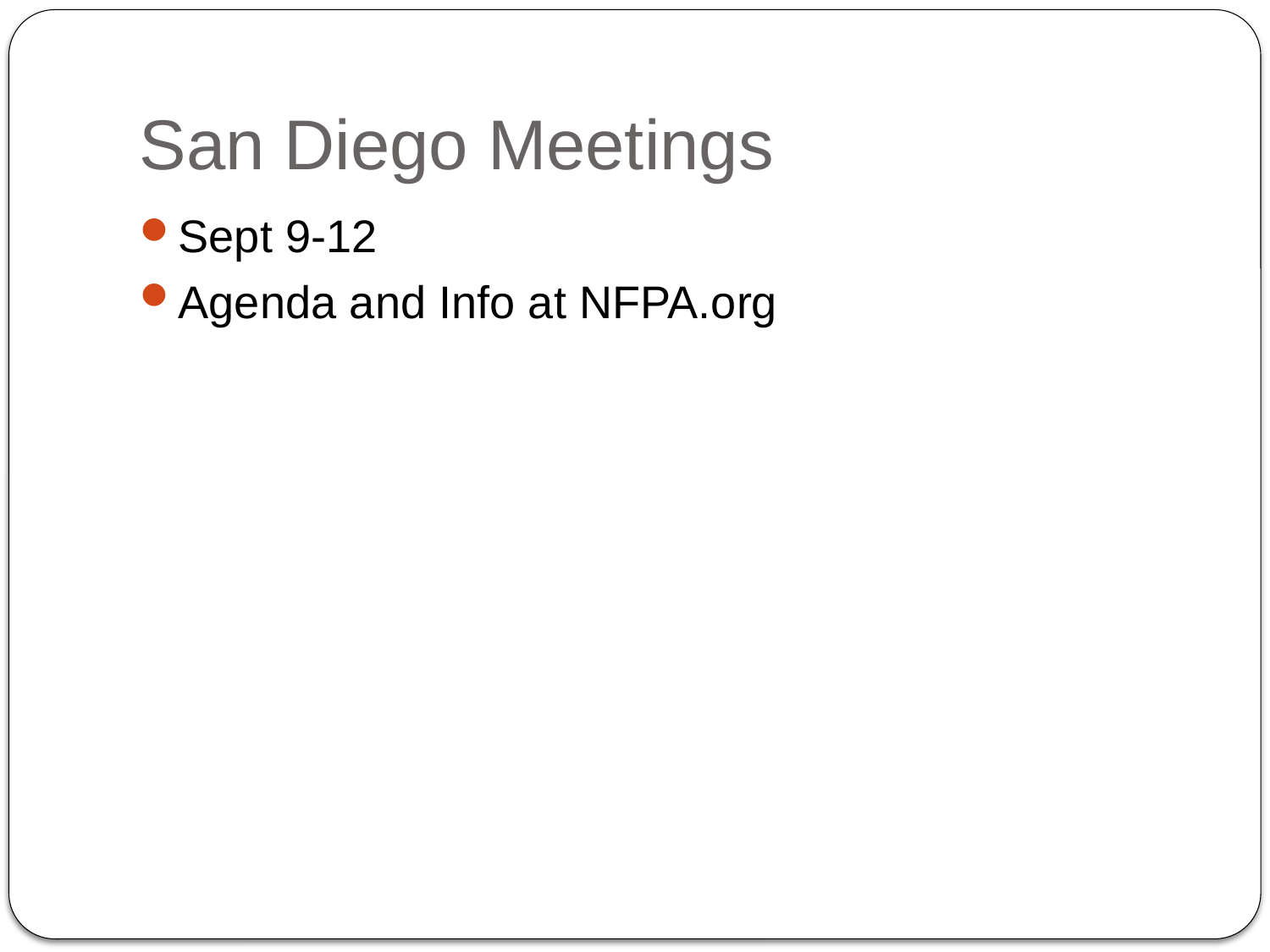

# San Diego Meetings
Sept 9-12
Agenda and Info at NFPA.org